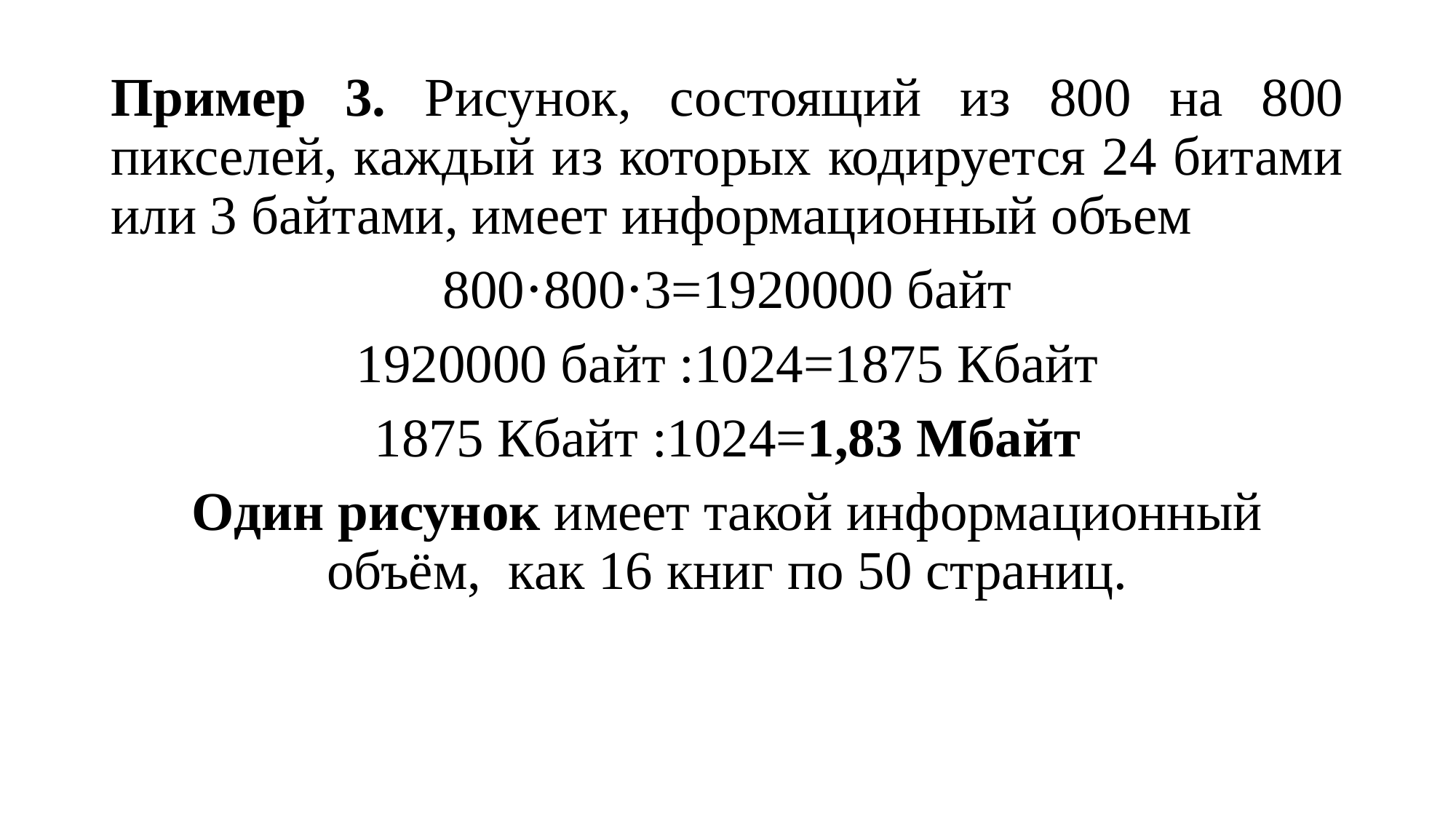

Пример 3. Рисунок, состоящий из 800 на 800 пикселей, каждый из которых кодируется 24 битами или 3 байтами, имеет информационный объем
800⋅800⋅3=1920000 байт
1920000 байт :1024=1875 Кбайт
1875 Кбайт :1024=1,83 Мбайт
Один рисунок имеет такой информационный объём,  как 16 книг по 50 страниц.